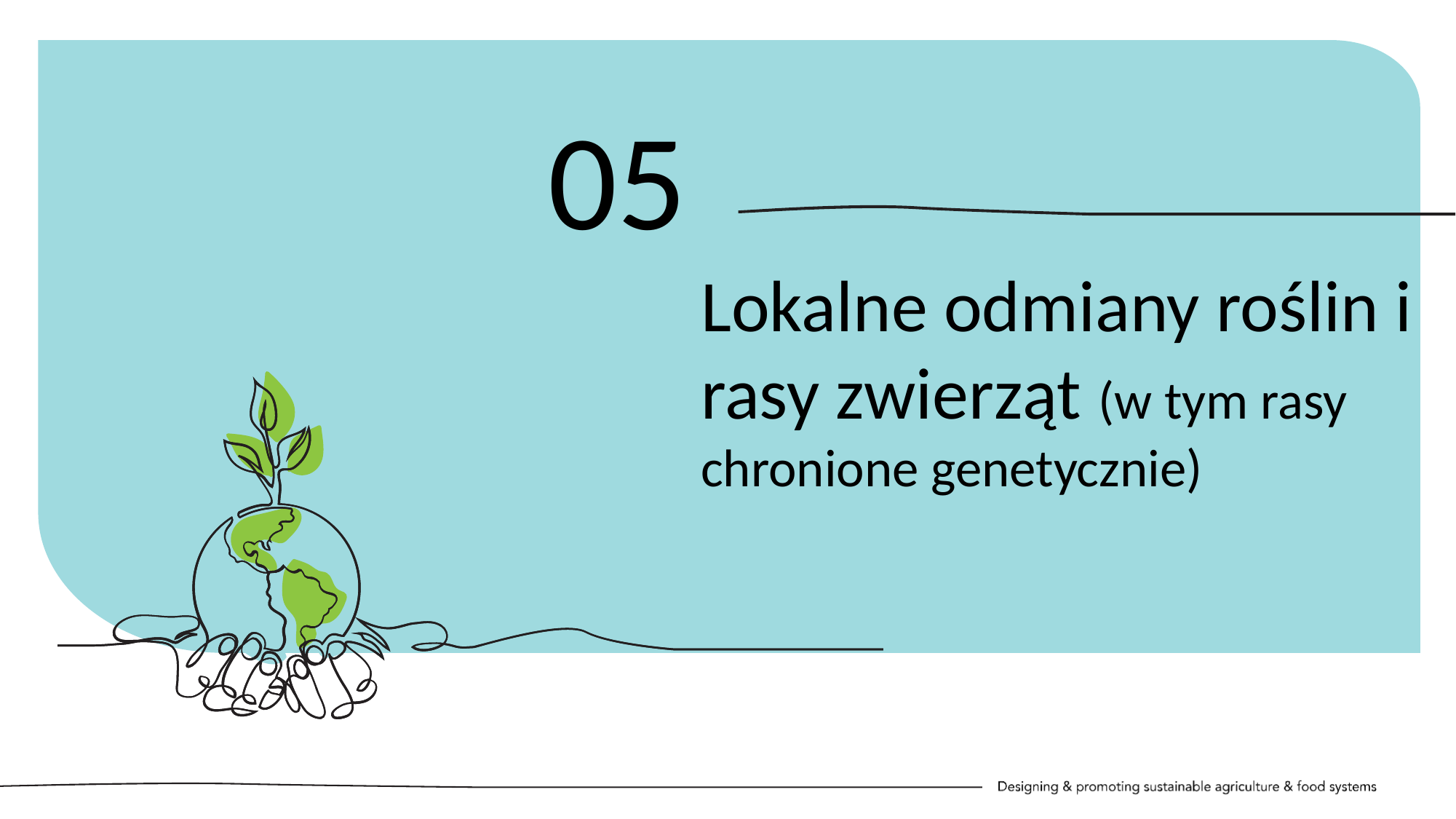

05
Lokalne odmiany roślin i rasy zwierząt (w tym rasy chronione genetycznie)